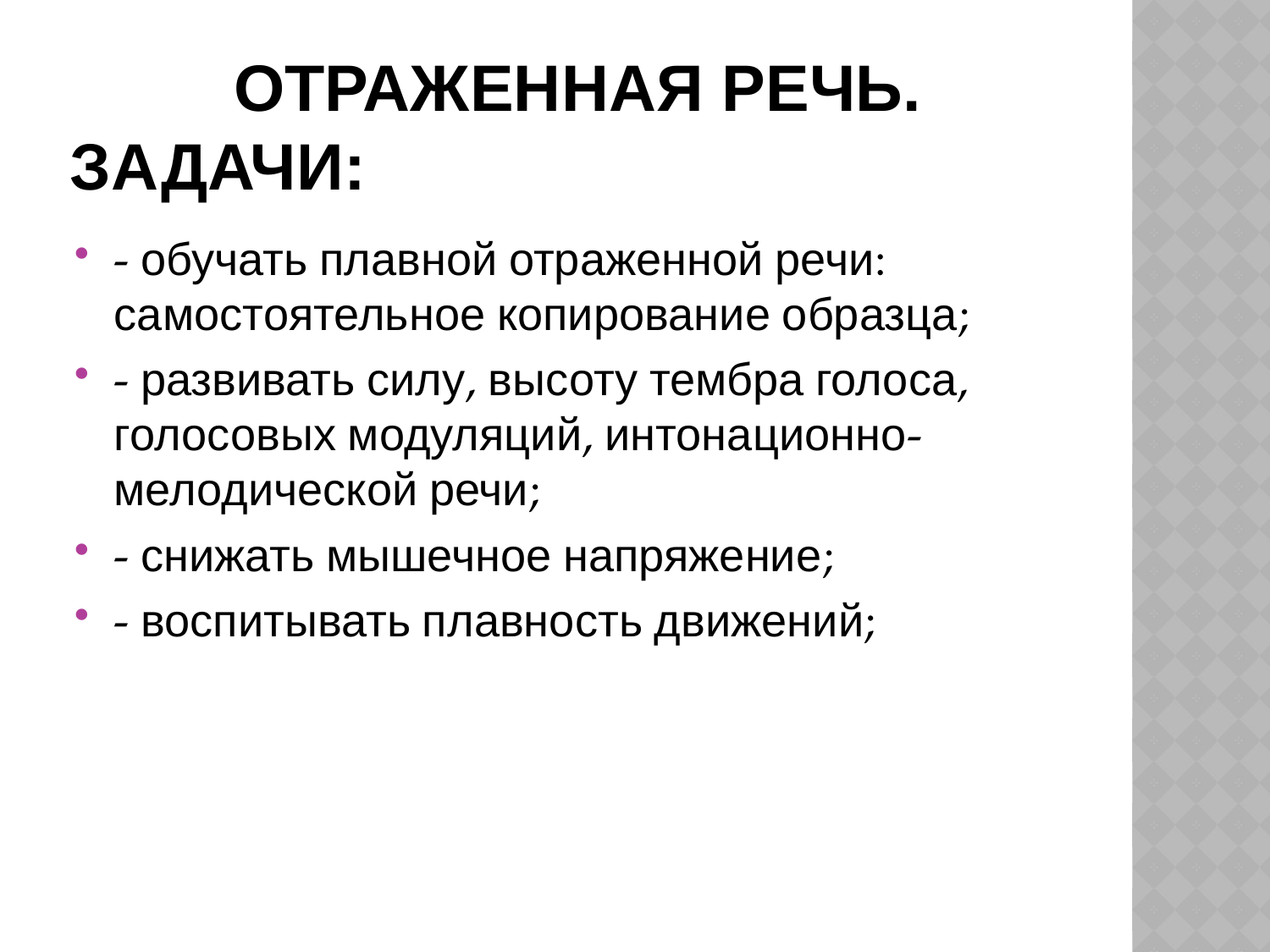

# Отраженная речь. Задачи:
- обучать плавной отраженной речи: самостоятельное копирование образца;
- развивать силу, высоту тембра голоса, голосовых модуляций, интонационно-мелодической речи;
- снижать мышечное напряжение;
- воспитывать плавность движений;